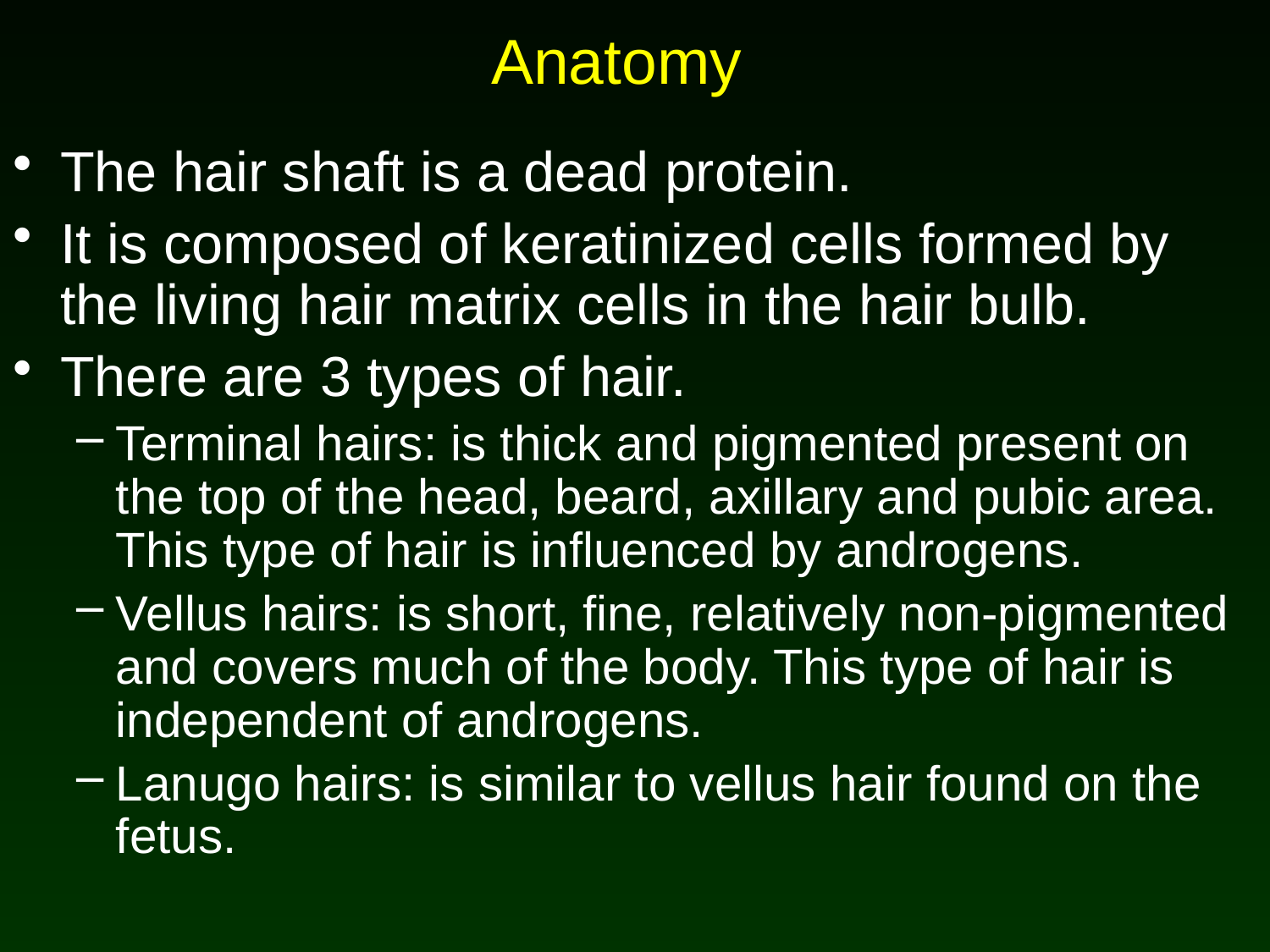

# Anatomy
The hair shaft is a dead protein.
It is composed of keratinized cells formed by the living hair matrix cells in the hair bulb.
There are 3 types of hair.
Terminal hairs: is thick and pigmented present on the top of the head, beard, axillary and pubic area. This type of hair is influenced by androgens.
Vellus hairs: is short, fine, relatively non-pigmented and covers much of the body. This type of hair is independent of androgens.
Lanugo hairs: is similar to vellus hair found on the fetus.